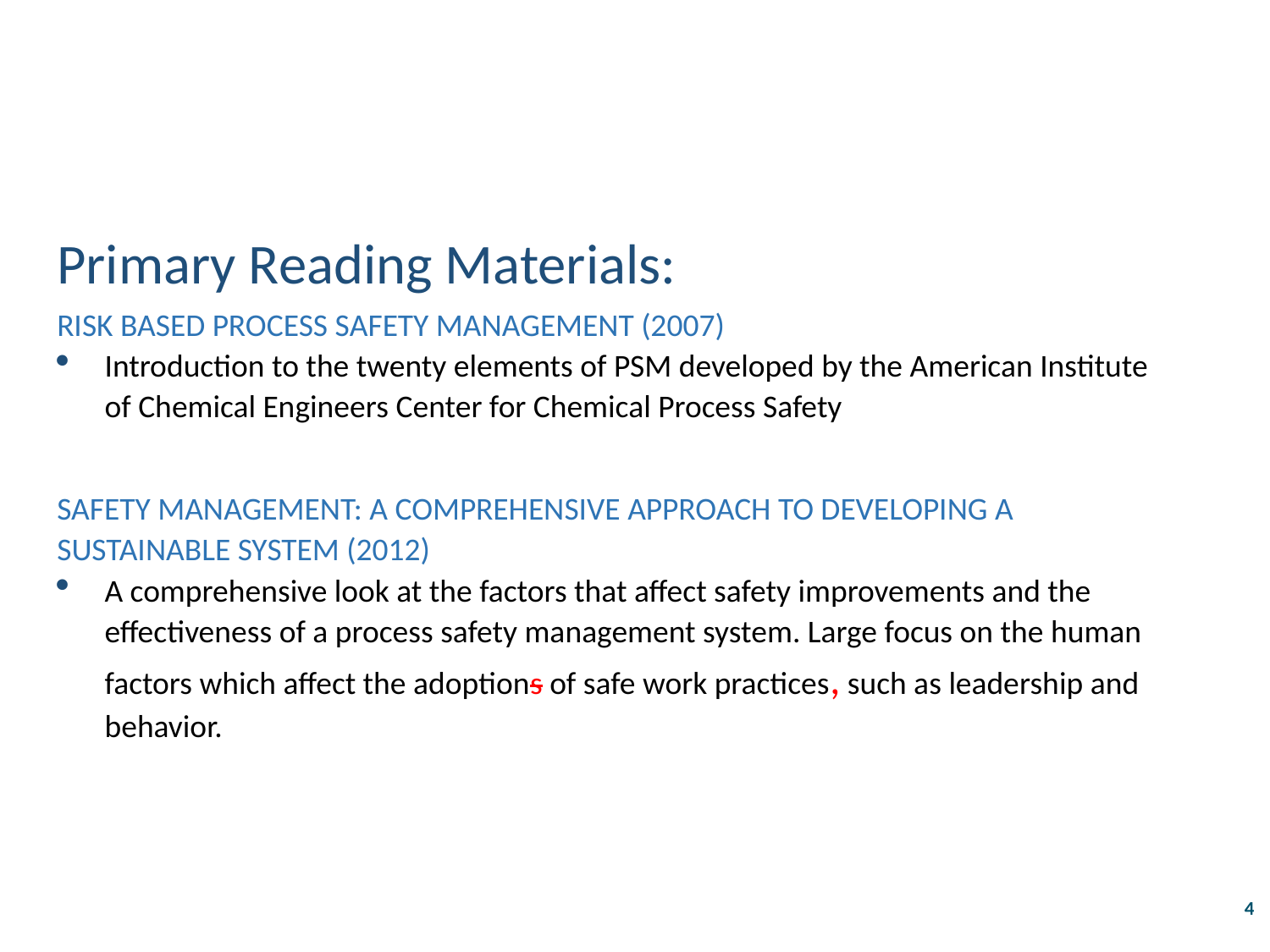

Primary Reading Materials:
Risk Based Process Safety Management (2007)
Introduction to the twenty elements of PSM developed by the American Institute of Chemical Engineers Center for Chemical Process Safety

Safety Management: A comprehensive approach to developing a sustainable system (2012)
A comprehensive look at the factors that affect safety improvements and the effectiveness of a process safety management system. Large focus on the human factors which affect the adoptions of safe work practices, such as leadership and behavior.
4